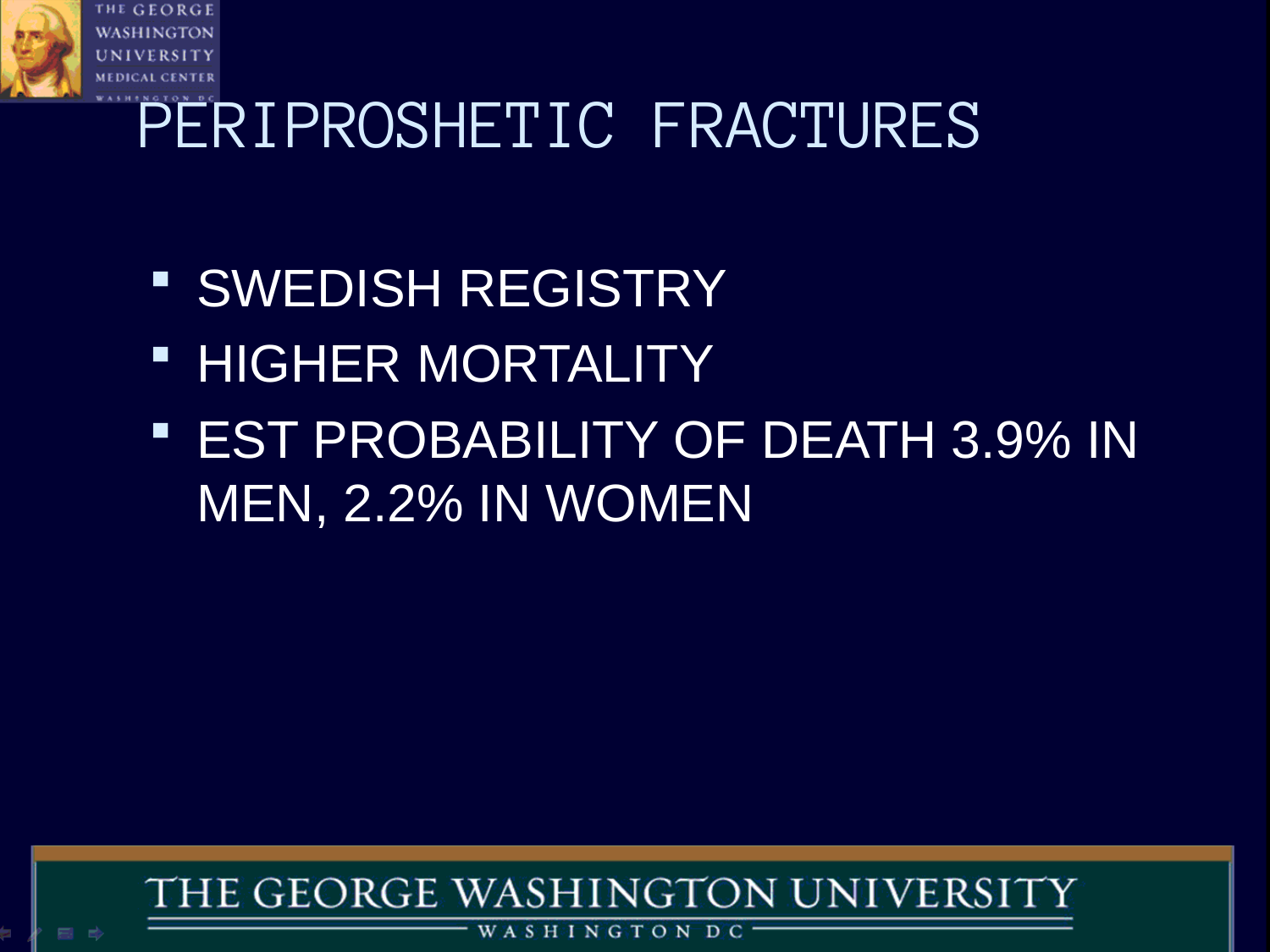

# PERIPROSHETIC FRACTURES
SWEDISH REGISTRY
HIGHER MORTALITY
EST PROBABILITY OF DEATH 3.9% IN MEN, 2.2% IN WOMEN